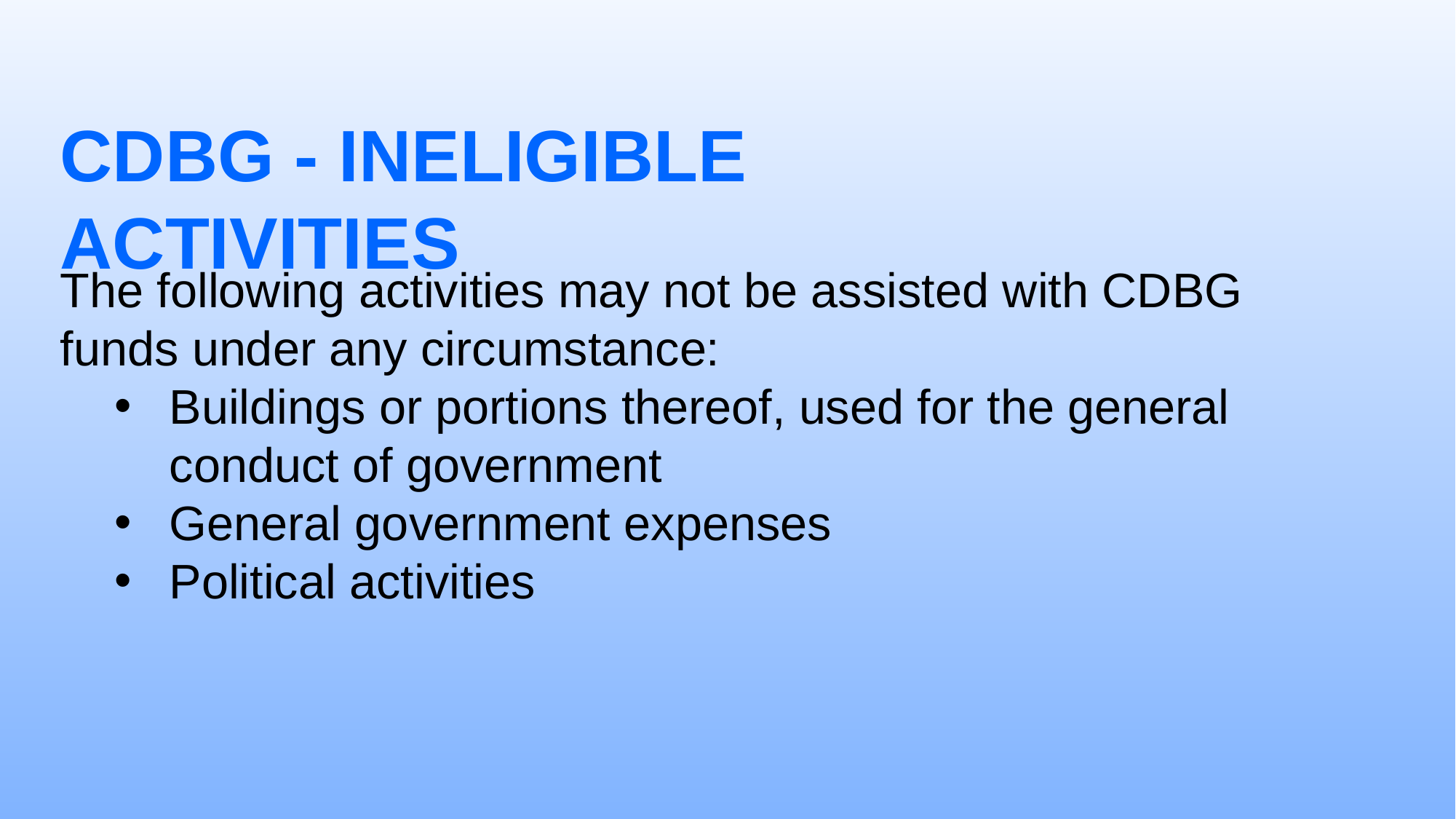

CDBG - INELIGIBLE ACTIVITIES
The following activities may not be assisted with CDBG funds under any circumstance:
Buildings or portions thereof, used for the general conduct of government
General government expenses
Political activities
16